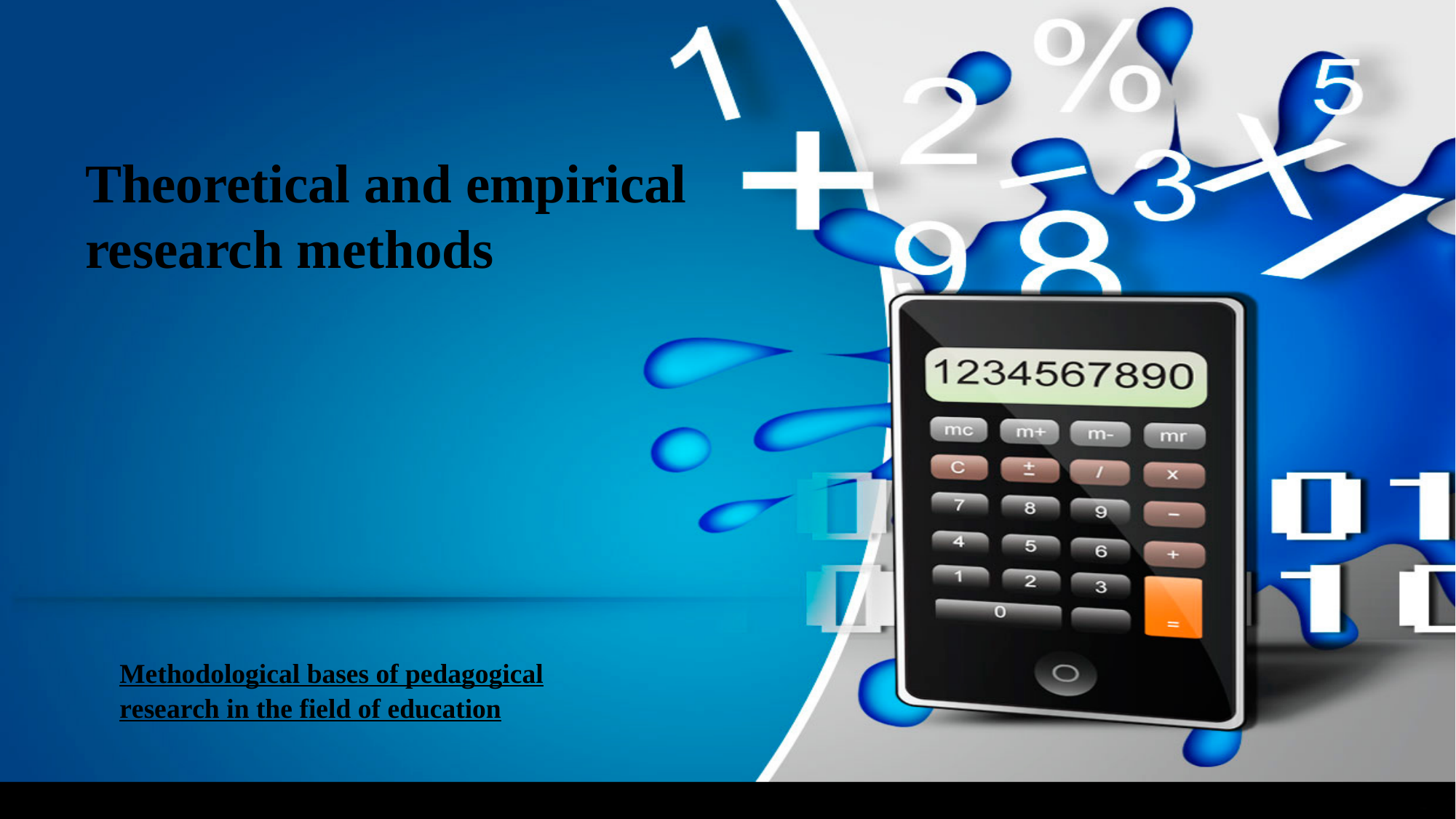

Theoretical and empirical research methods
Methodological bases of pedagogical rеsеаrсh in the field of education